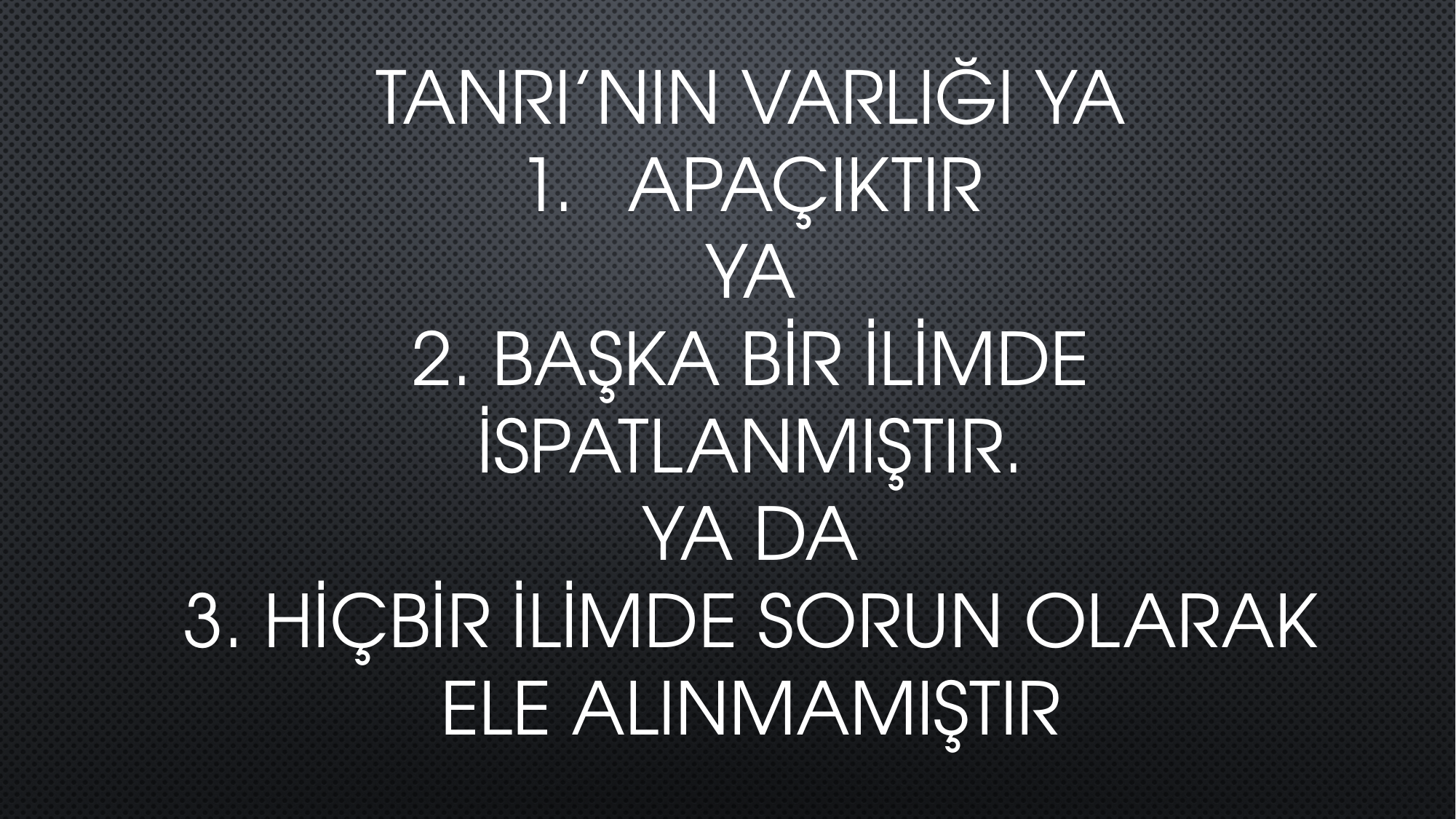

TANRI’NIN VARLIĞI YA
APAÇIKTIR
YA
2. BAŞKA BİR İLİMDE İSPATLANMIŞTIR.
YA DA
3. HİÇBİR İLİMDE SORUN OLARAK ELE ALINMAMIŞTIR